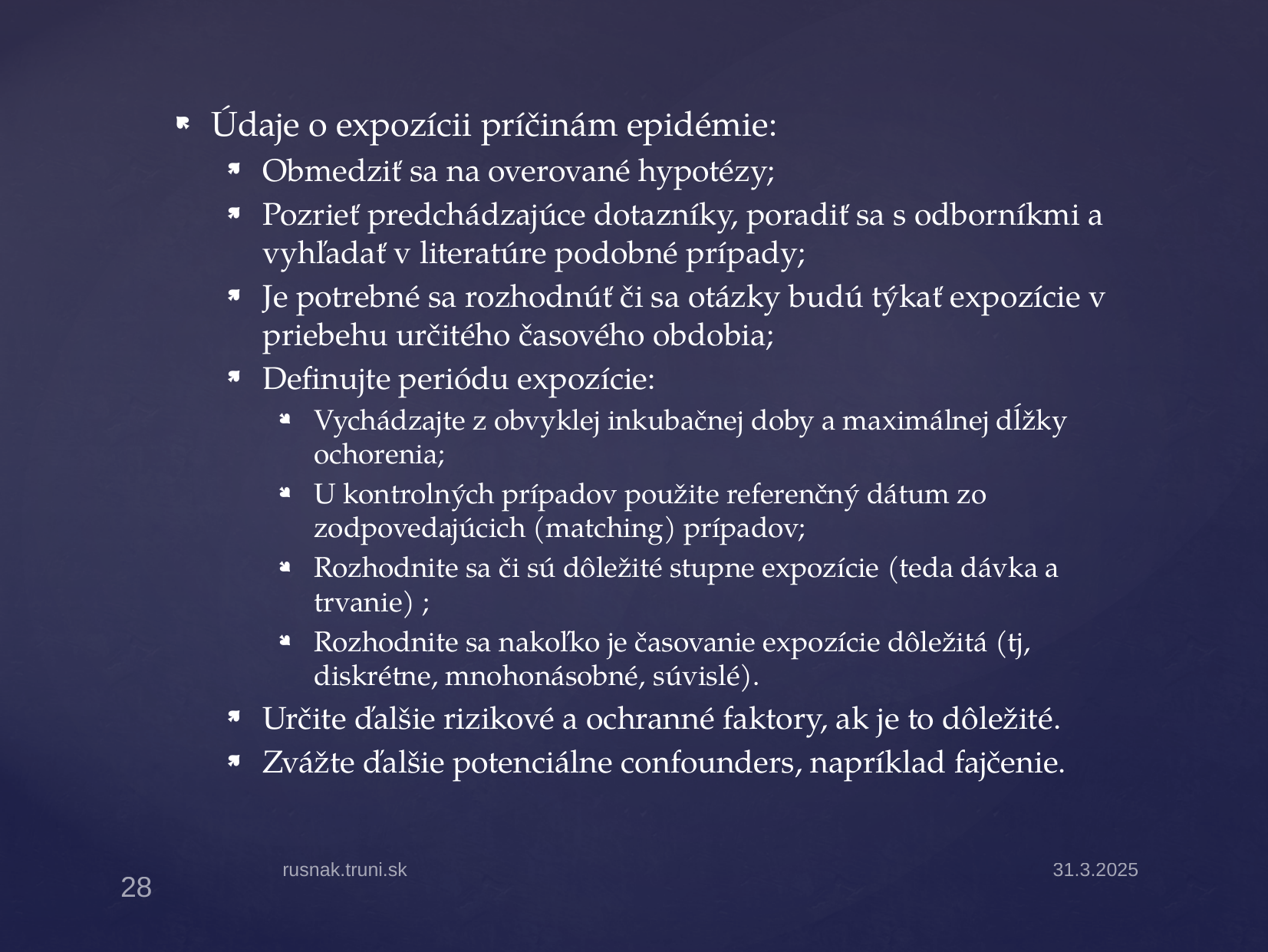

Údaje o expozícii príčinám epidémie:
Obmedziť sa na overované hypotézy;
Pozrieť predchádzajúce dotazníky, poradiť sa s odborníkmi a vyhľadať v literatúre podobné prípady;
Je potrebné sa rozhodnúť či sa otázky budú týkať expozície v priebehu určitého časového obdobia;
Definujte periódu expozície:
Vychádzajte z obvyklej inkubačnej doby a maximálnej dĺžky ochorenia;
U kontrolných prípadov použite referenčný dátum zo zodpovedajúcich (matching) prípadov;
Rozhodnite sa či sú dôležité stupne expozície (teda dávka a trvanie) ;
Rozhodnite sa nakoľko je časovanie expozície dôležitá (tj, diskrétne, mnohonásobné, súvislé).
Určite ďalšie rizikové a ochranné faktory, ak je to dôležité.
Zvážte ďalšie potenciálne confounders, napríklad fajčenie.
rusnak.truni.sk
31.3.2025
28